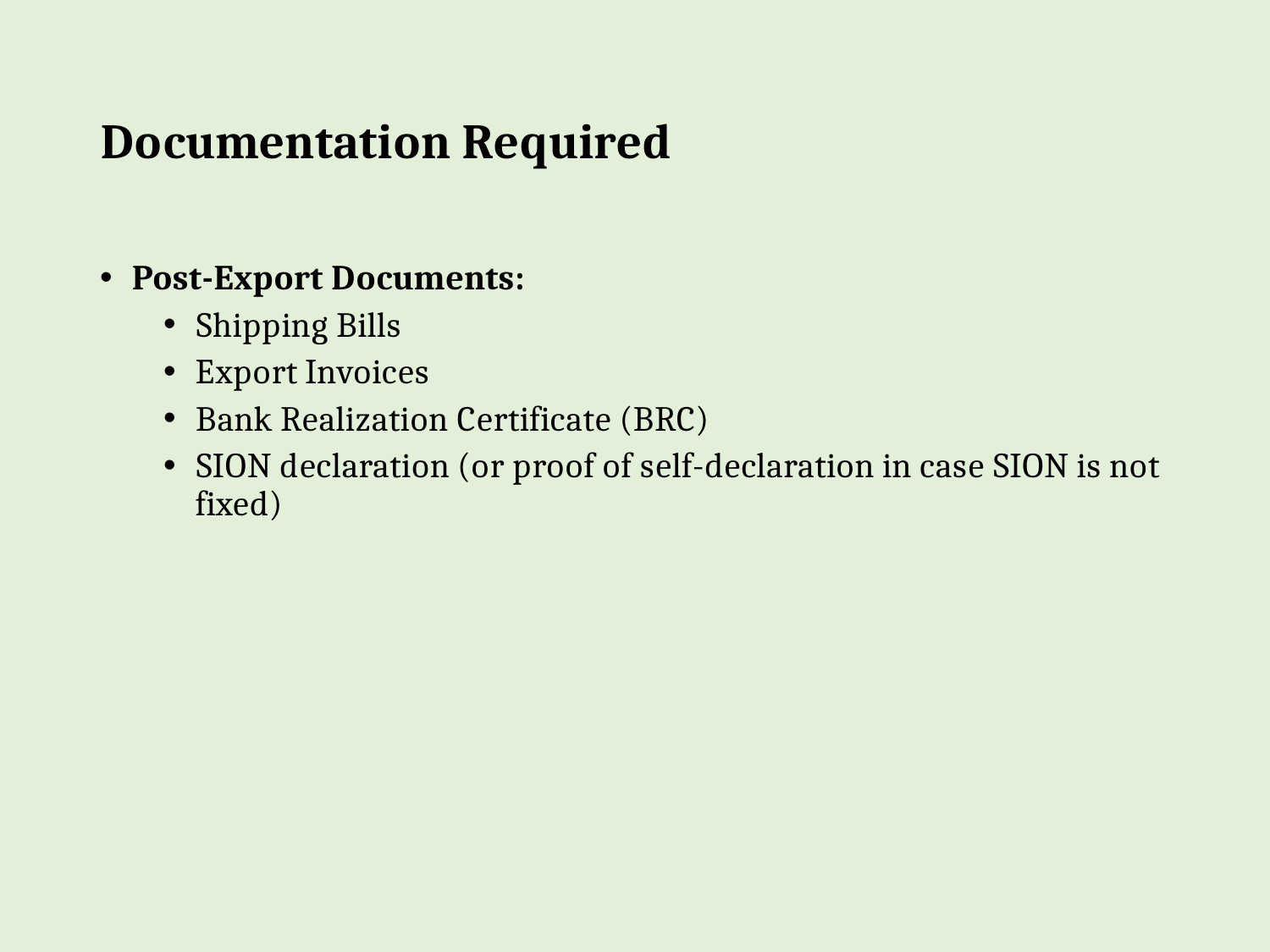

# Documentation Required
Post-Export Documents:
Shipping Bills
Export Invoices
Bank Realization Certificate (BRC)
SION declaration (or proof of self-declaration in case SION is not fixed)